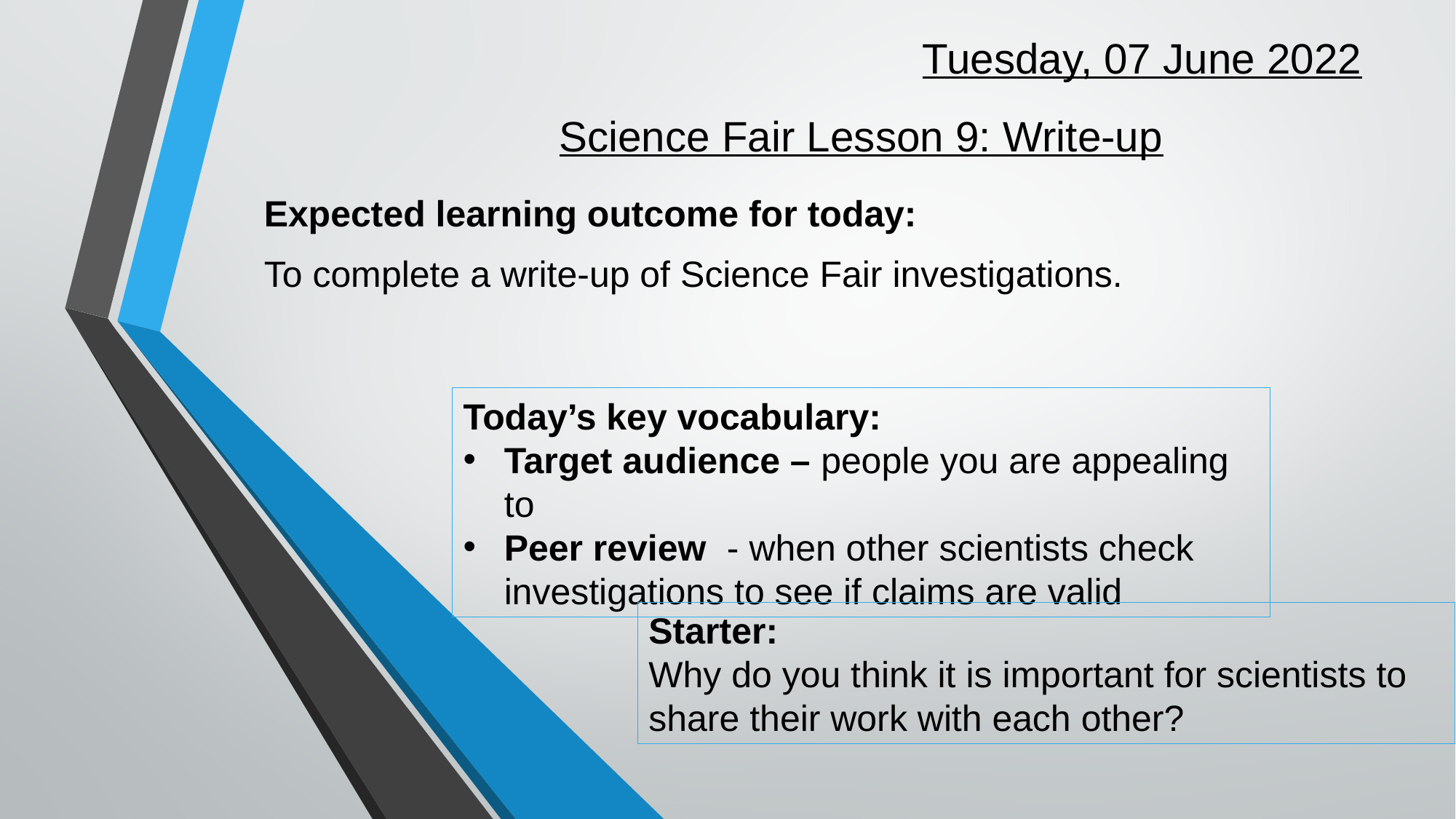

# Tuesday, 07 June 2022
Science Fair Lesson 9: Write-up
Expected learning outcome for today:
To complete a write-up of Science Fair investigations.
Today’s key vocabulary:
Target audience – people you are appealing to
Peer review  - when other scientists check investigations to see if claims are valid
Starter:
Why do you think it is important for scientists to share their work with each other?